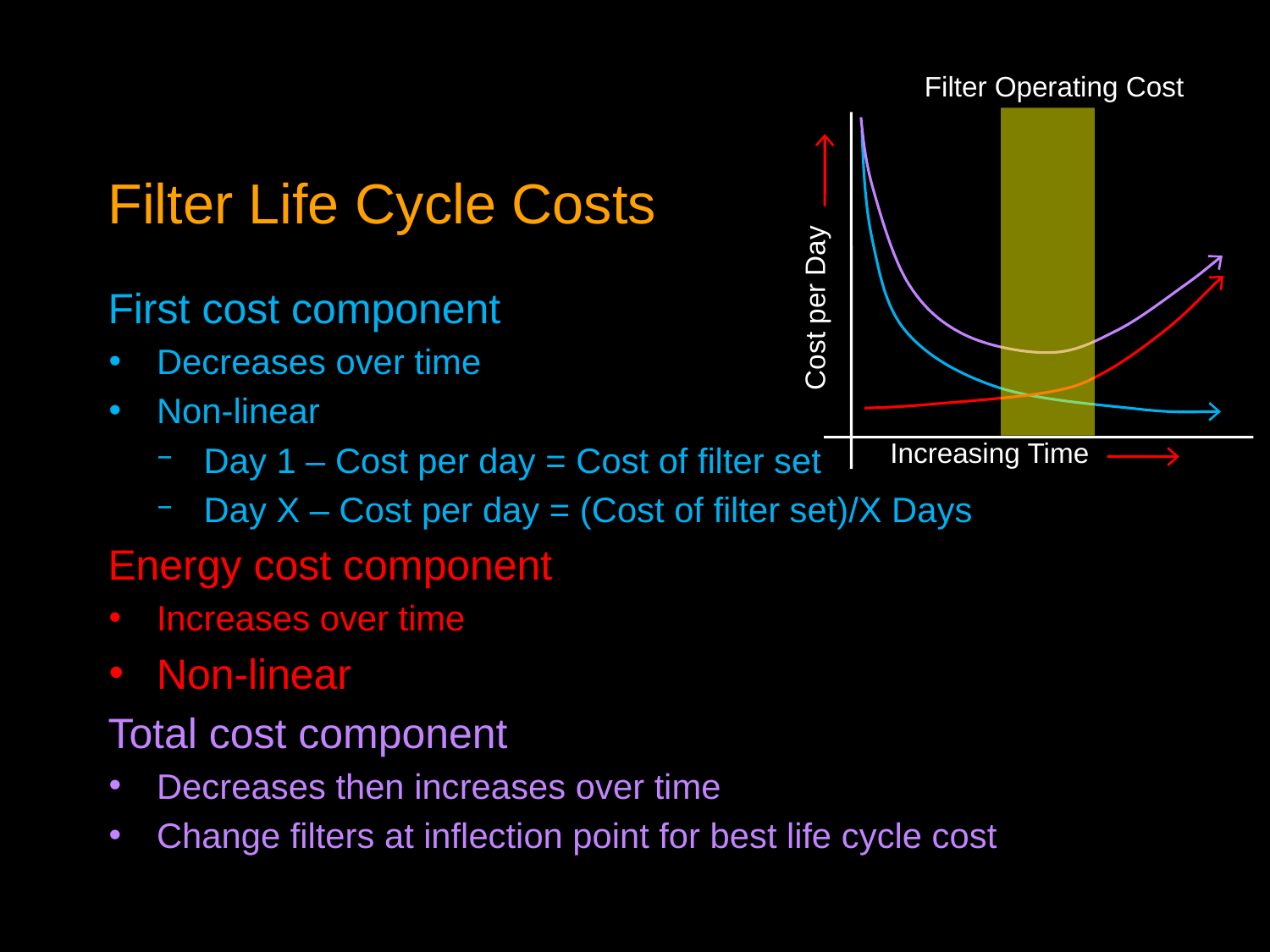

Filter Operating Cost

Cost per Day
Increasing Time

# Filter Life Cycle Costs

First cost component
Decreases over time
Non-linear
Day 1 – Cost per day = Cost of filter set
Day X – Cost per day = (Cost of filter set)/X Days
Energy cost component
Increases over time
Non-linear
Total cost component
Decreases then increases over time
Change filters at inflection point for best life cycle cost

41